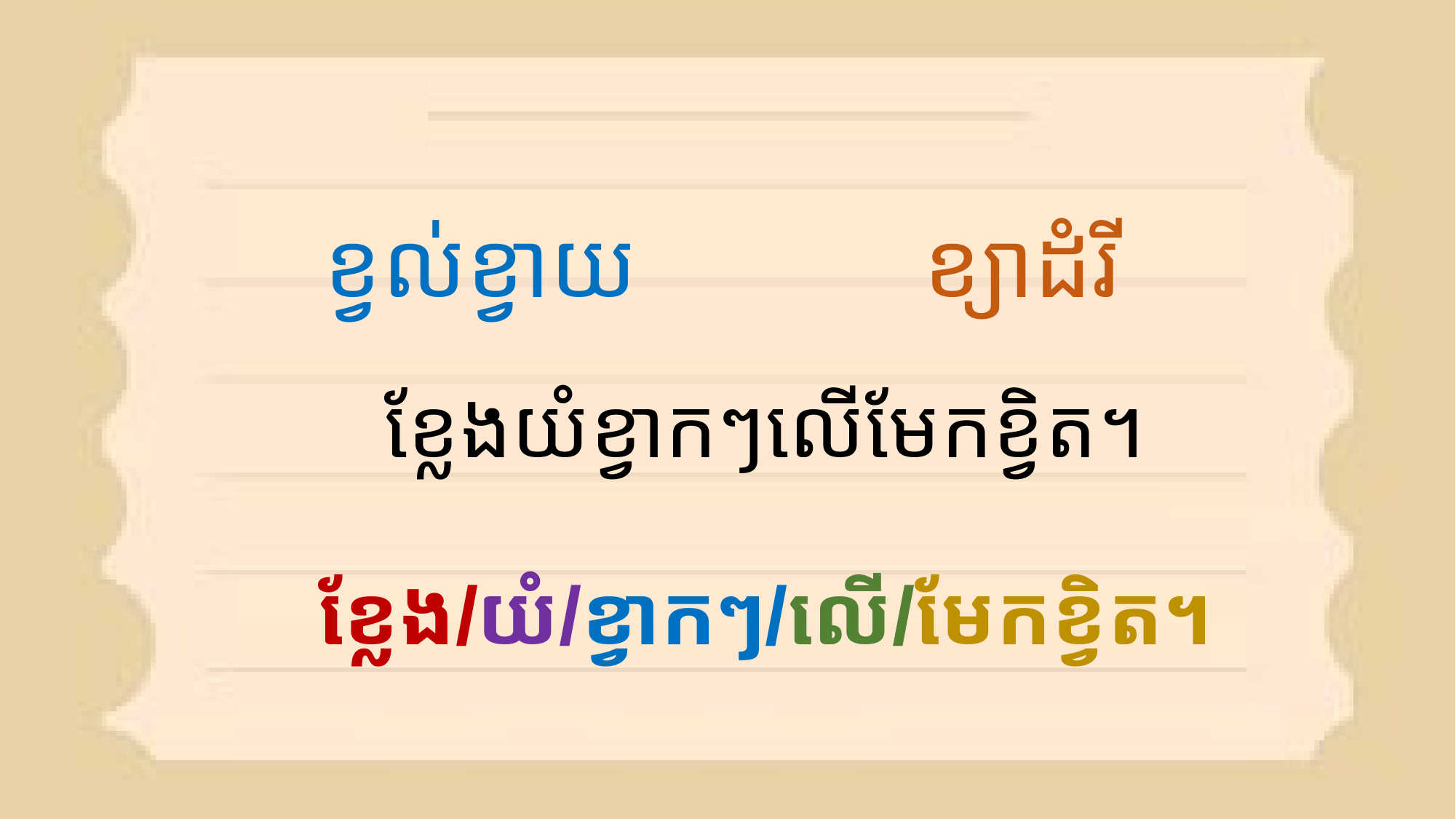

ខ្វល់ខ្វាយ
ខ្យាដំរី
ខ្លែងយំខ្វាកៗលើមែកខ្វិត។
ខ្លែង/យំ/ខ្វាកៗ/លើ/មែកខ្វិត។